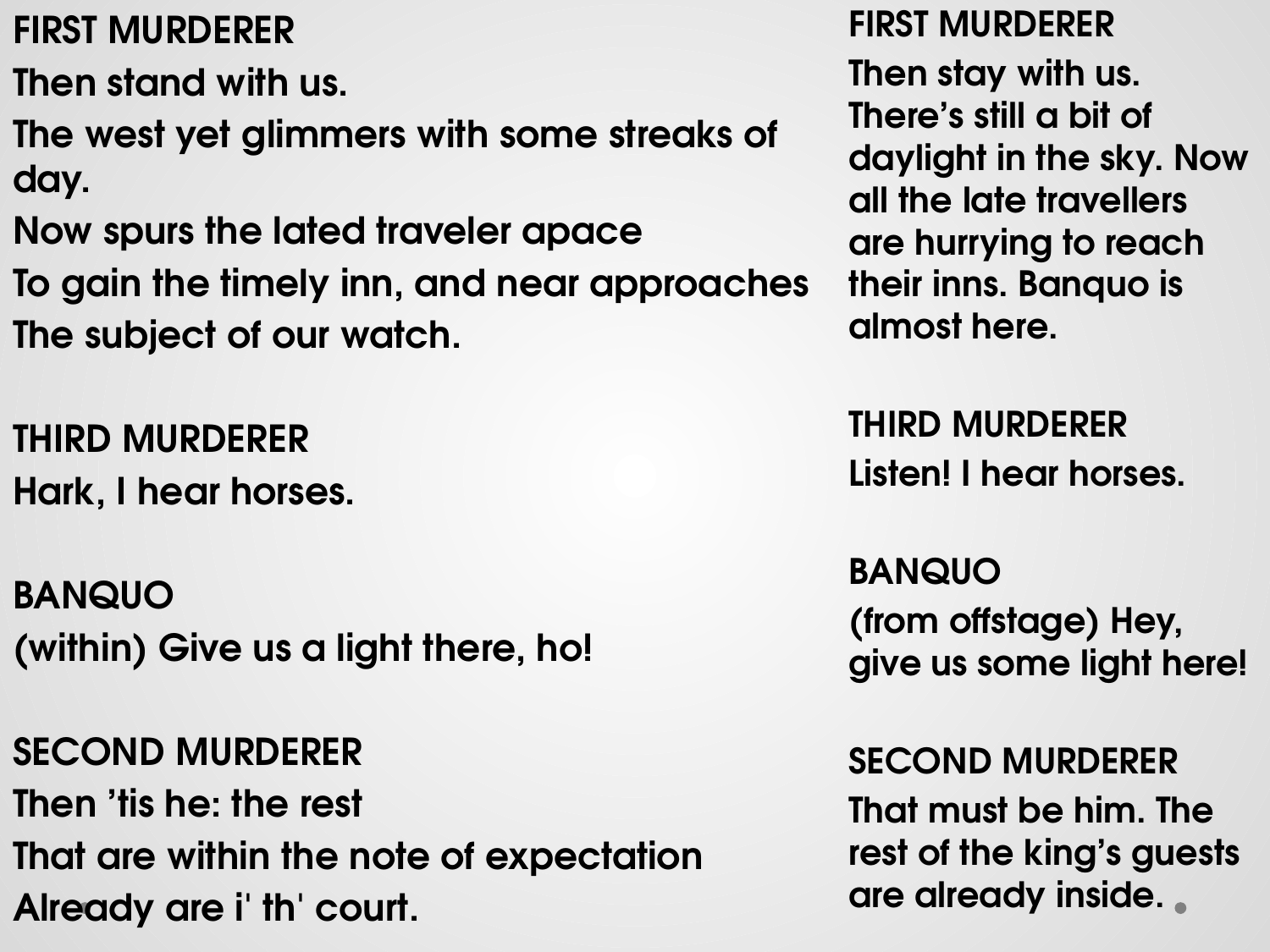

FIRST MURDERER
Then stand with us.
The west yet glimmers with some streaks of day.
Now spurs the lated traveler apace
To gain the timely inn, and near approaches
The subject of our watch.

THIRD MURDERER
Hark, I hear horses.

BANQUO
(within) Give us a light there, ho!

SECOND MURDERER
Then ’tis he: the rest
That are within the note of expectation
Already are i' th' court.

FIRST MURDERER
Then stay with us. There’s still a bit of daylight in the sky. Now all the late travellers are hurrying to reach their inns. Banquo is almost here.

THIRD MURDERER
Listen! I hear horses.

BANQUO
(from offstage) Hey, give us some light here!

SECOND MURDERER
That must be him. The rest of the king’s guests are already inside.